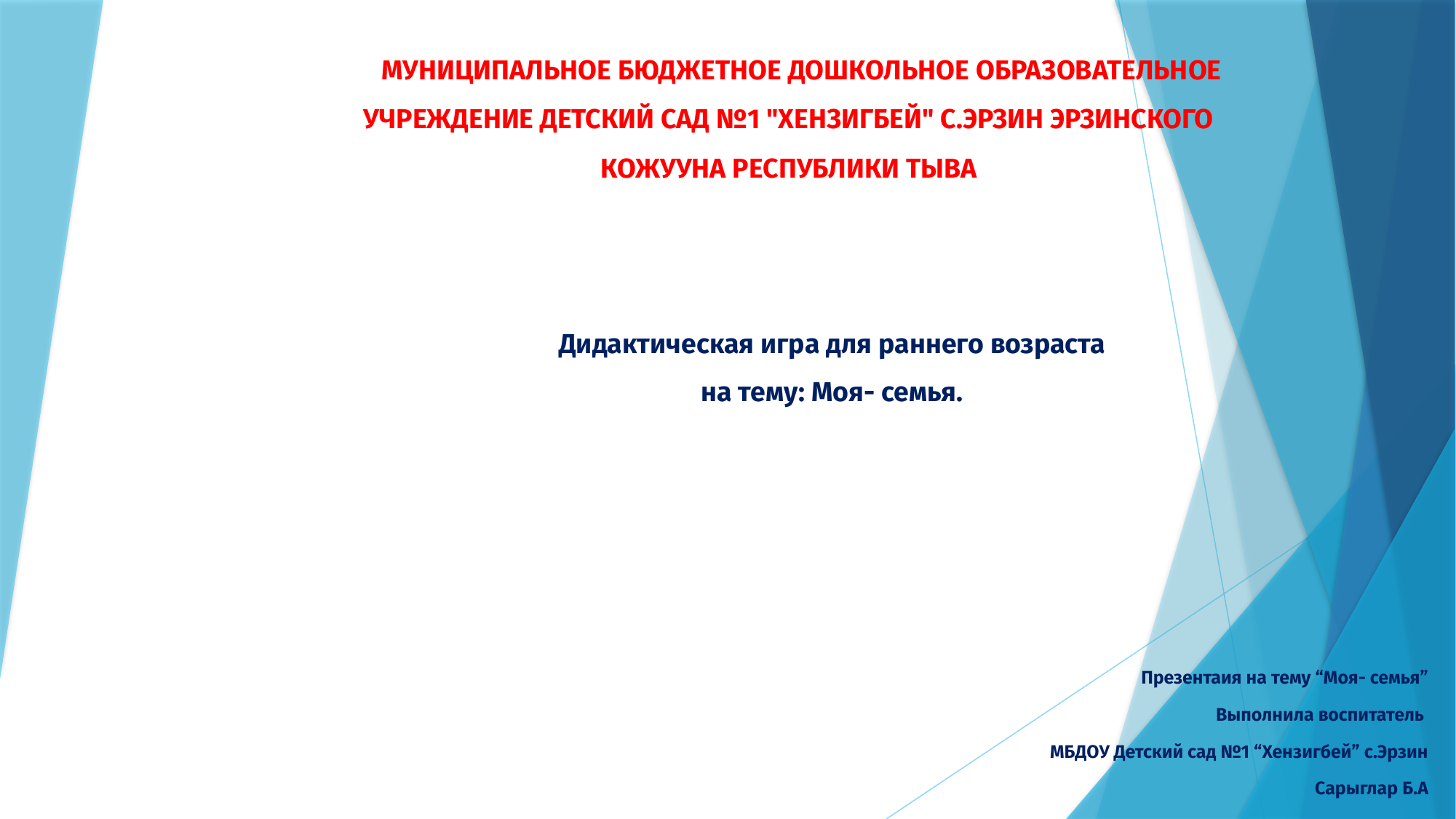

МУНИЦИПАЛЬНОЕ БЮДЖЕТНОЕ ДОШКОЛЬНОЕ ОБРАЗОВАТЕЛЬНОЕ УЧРЕЖДЕНИЕ ДЕТСКИЙ САД №1 "ХЕНЗИГБЕЙ" С.ЭРЗИН ЭРЗИНСКОГО КОЖУУНА РЕСПУБЛИКИ ТЫВА

Дидактическая игра для раннего возраста
на тему: Моя- семья.

Презентаия на тему “Моя- семья”
Выполнила воспитатель
МБДОУ Детский сад №1 “Хензигбей” с.Эрзин
Сарыглар Б.А